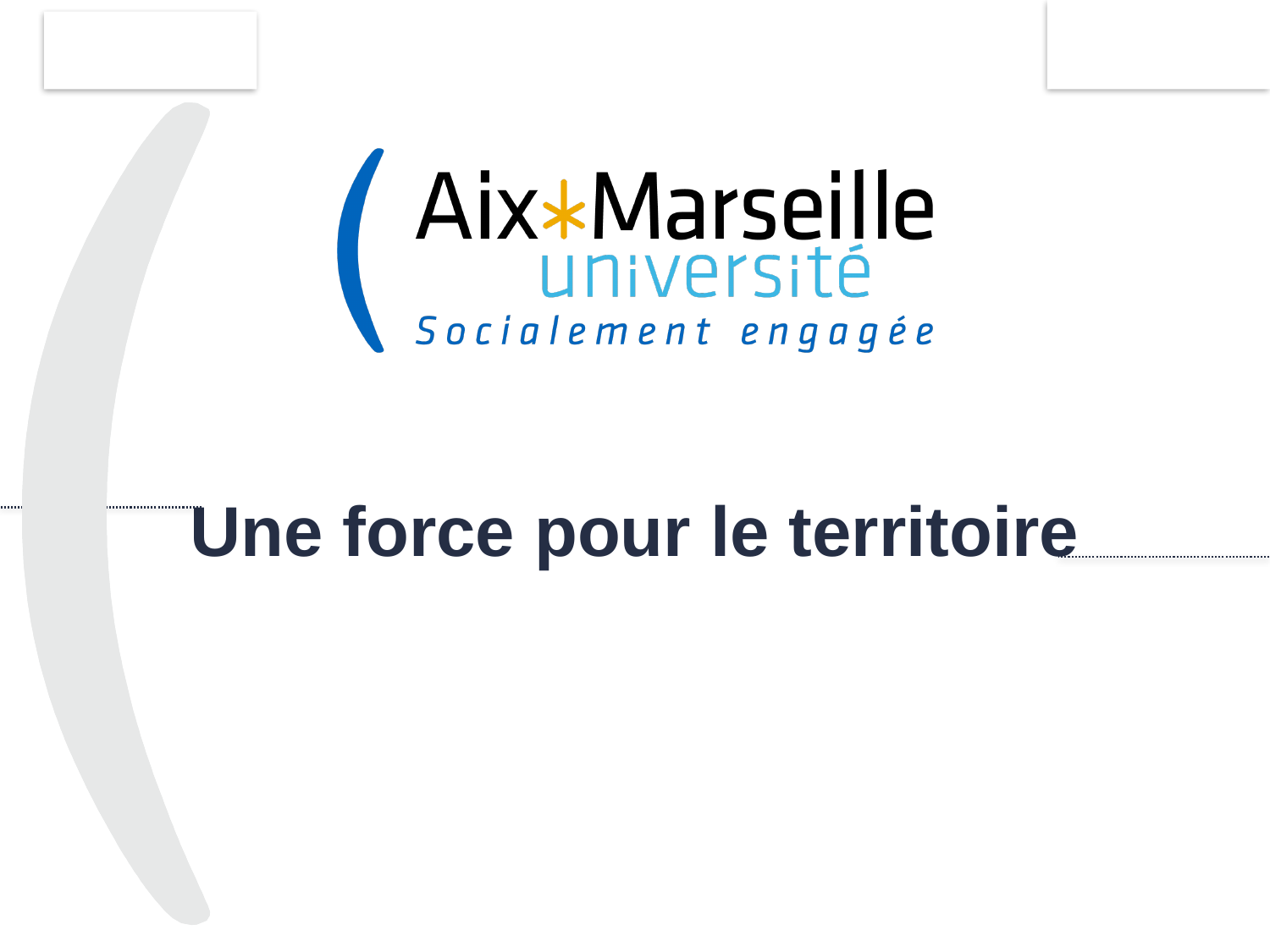

1
# Une force pour le territoire